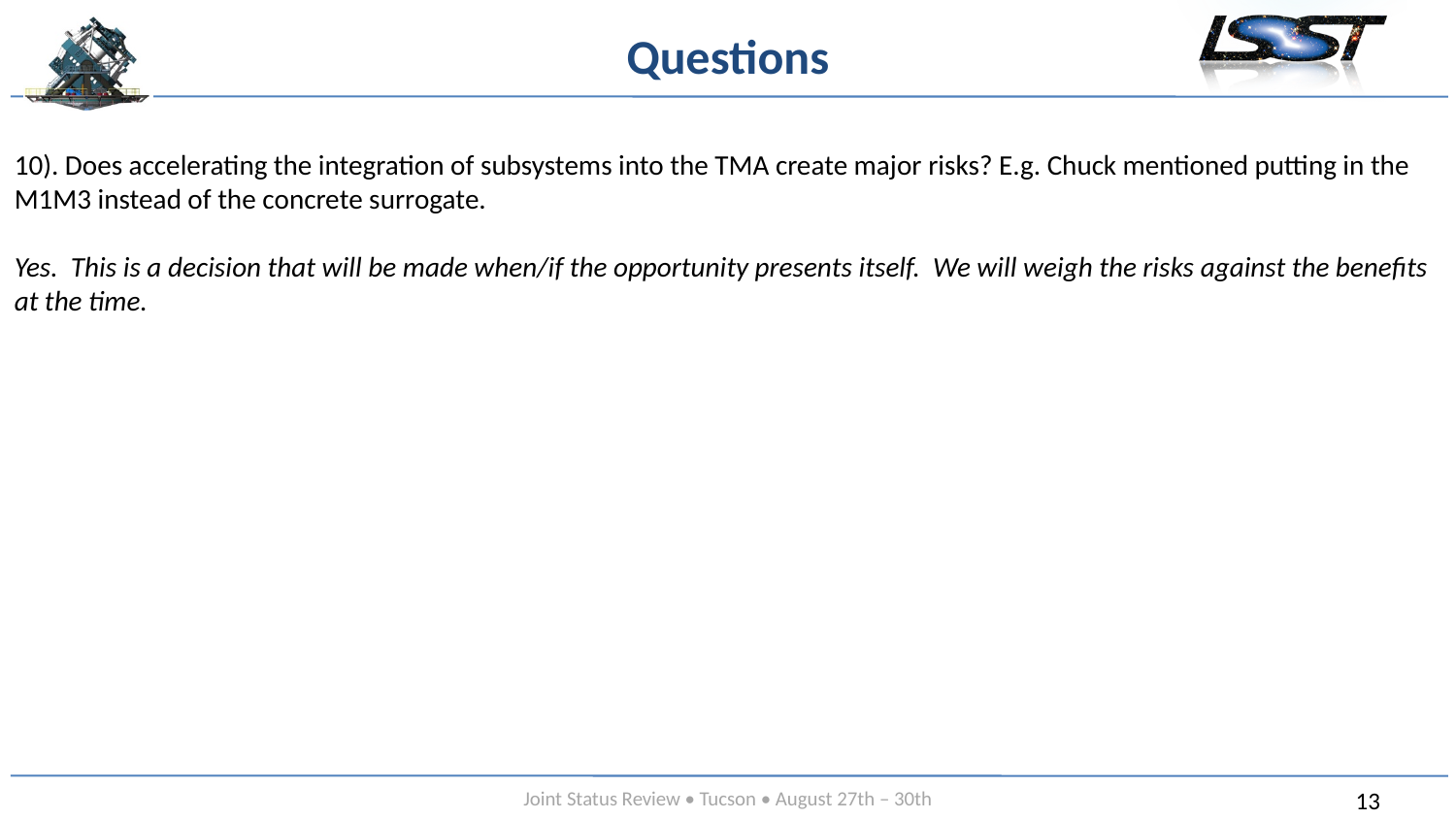

# Questions
10). Does accelerating the integration of subsystems into the TMA create major risks? E.g. Chuck mentioned putting in the M1M3 instead of the concrete surrogate.

Yes.  This is a decision that will be made when/if the opportunity presents itself.  We will weigh the risks against the benefits at the time.